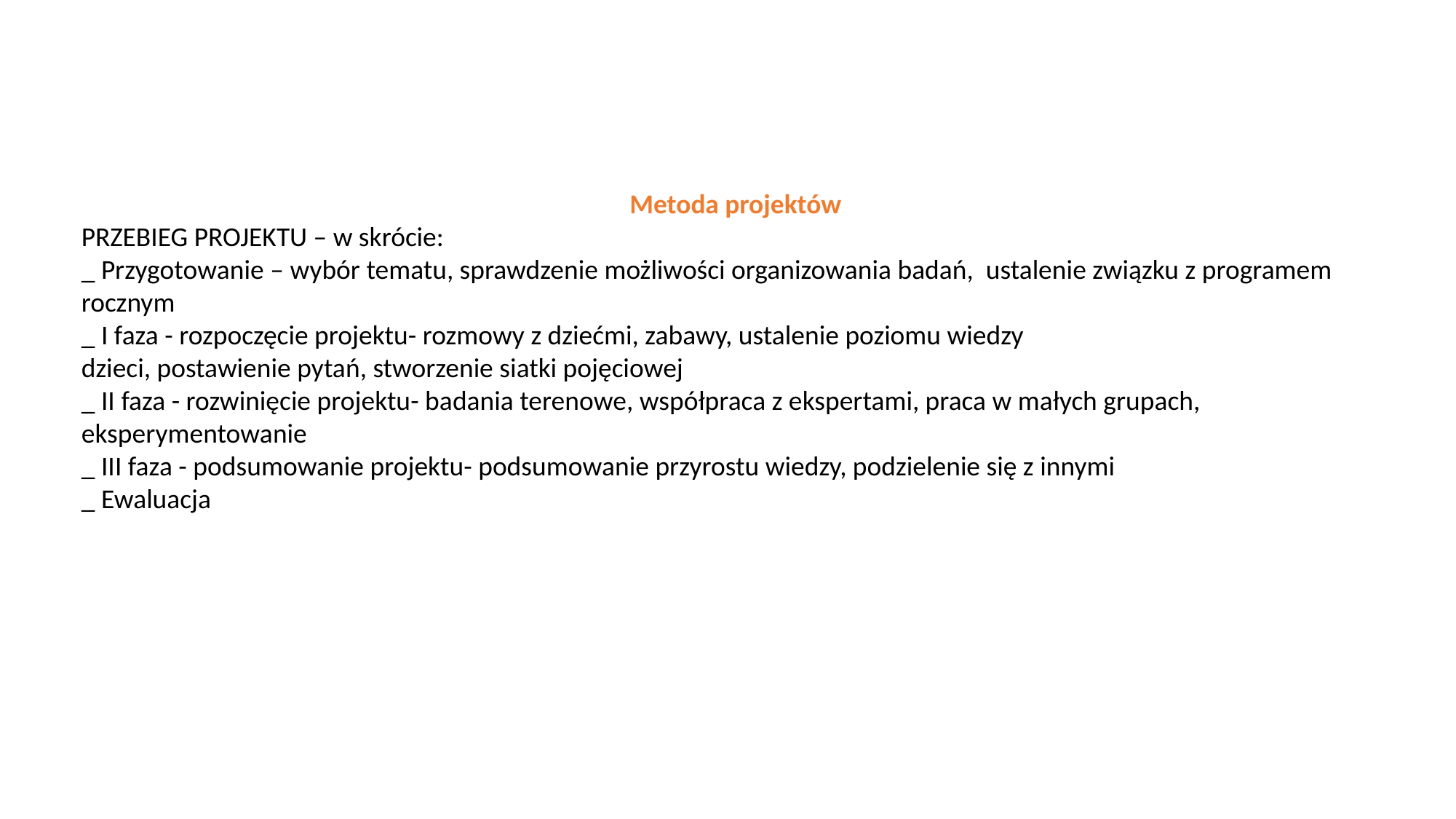

Metoda projektów
PRZEBIEG PROJEKTU – w skrócie:
_ Przygotowanie – wybór tematu, sprawdzenie możliwości organizowania badań,  ustalenie związku z programem rocznym
_ I faza - rozpoczęcie projektu- rozmowy z dziećmi, zabawy, ustalenie poziomu wiedzy
dzieci, postawienie pytań, stworzenie siatki pojęciowej
_ II faza - rozwinięcie projektu- badania terenowe, współpraca z ekspertami, praca w małych grupach, eksperymentowanie
_ III faza - podsumowanie projektu- podsumowanie przyrostu wiedzy, podzielenie się z innymi
_ Ewaluacja